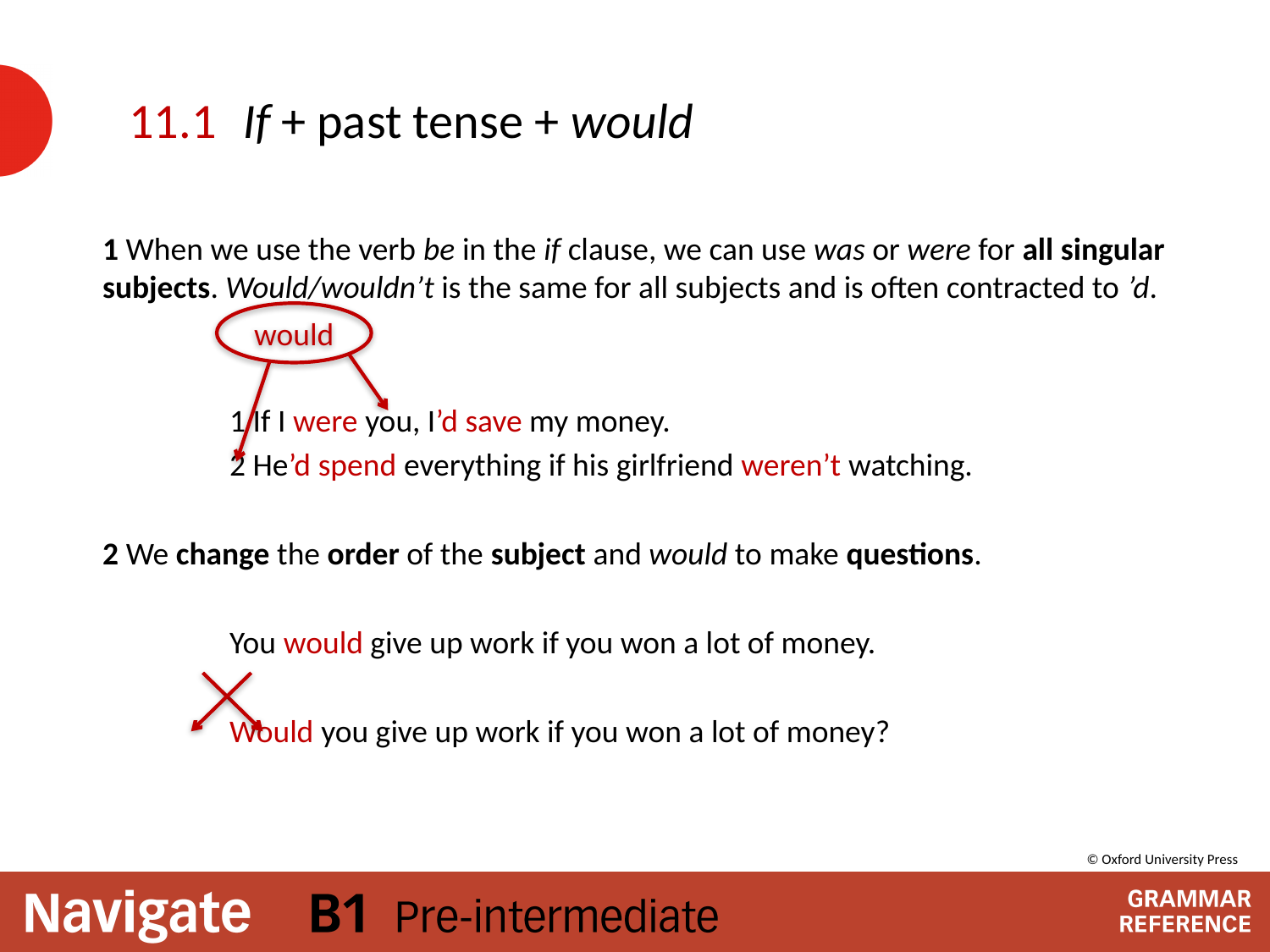

# If + past tense + would
11.1
1 When we use the verb be in the if clause, we can use was or were for all singular subjects. Would/wouldn’t is the same for all subjects and is often contracted to ’d.

	1 If I were you, I’d save my money.
	2 He’d spend everything if his girlfriend weren’t watching.

2 We change the order of the subject and would to make questions.

	You would give up work if you won a lot of money.

	Would you give up work if you won a lot of money?

would